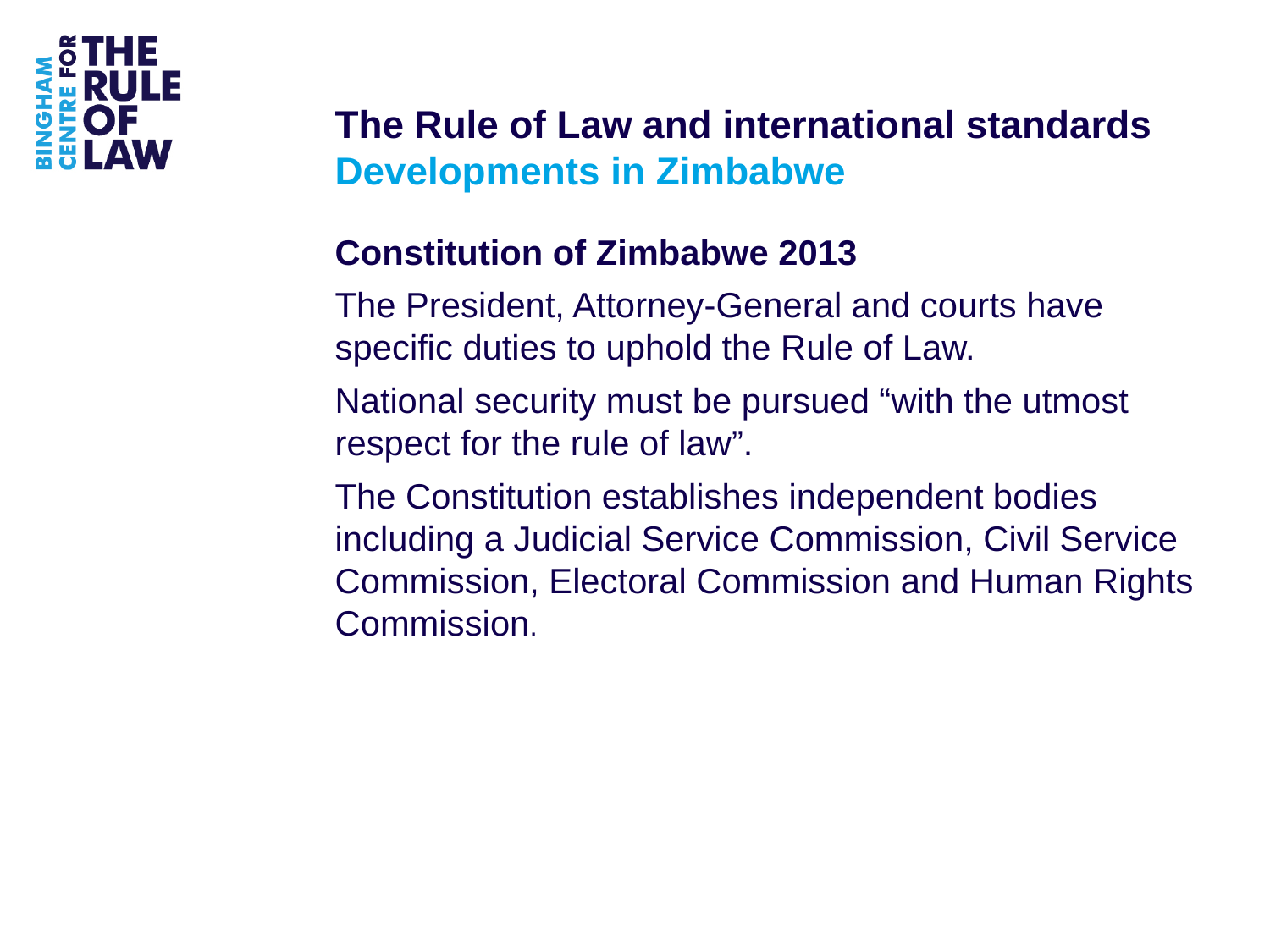

# The Rule of Law and international standards Developments in Zimbabwe
Constitution of Zimbabwe 2013
The President, Attorney-General and courts have specific duties to uphold the Rule of Law.
National security must be pursued “with the utmost respect for the rule of law”.
The Constitution establishes independent bodies including a Judicial Service Commission, Civil Service Commission, Electoral Commission and Human Rights Commission.